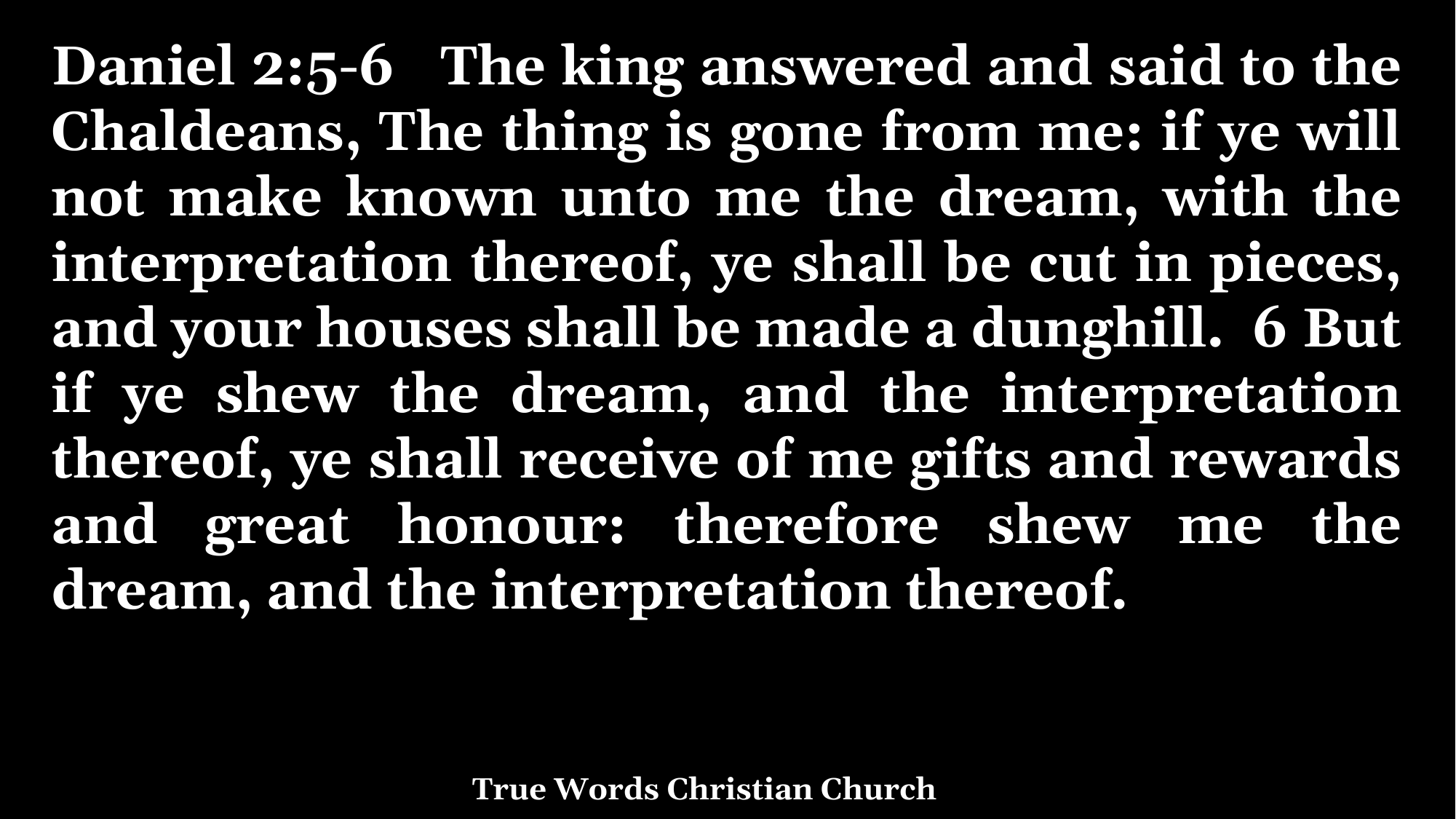

Daniel 2:5-6   The king answered and said to the Chaldeans, The thing is gone from me: if ye will not make known unto me the dream, with the interpretation thereof, ye shall be cut in pieces, and your houses shall be made a dunghill.  6 But if ye shew the dream, and the interpretation thereof, ye shall receive of me gifts and rewards and great honour: therefore shew me the dream, and the interpretation thereof.
True Words Christian Church